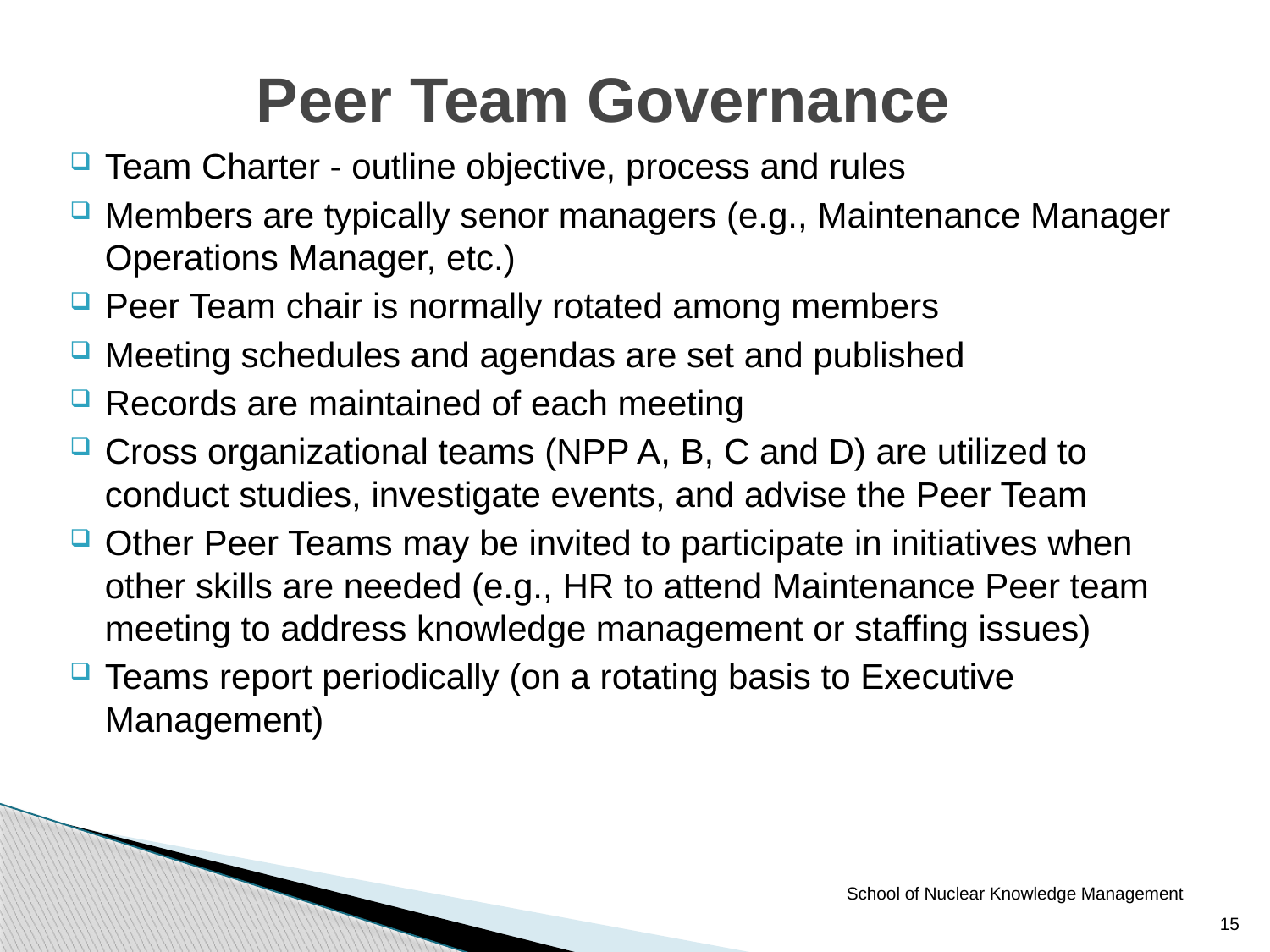

# Peer Team Governance
Team Charter - outline objective, process and rules
Members are typically senor managers (e.g., Maintenance Manager Operations Manager, etc.)
Peer Team chair is normally rotated among members
Meeting schedules and agendas are set and published
Records are maintained of each meeting
Cross organizational teams (NPP A, B, C and D) are utilized to conduct studies, investigate events, and advise the Peer Team
Other Peer Teams may be invited to participate in initiatives when other skills are needed (e.g., HR to attend Maintenance Peer team meeting to address knowledge management or staffing issues)
Teams report periodically (on a rotating basis to Executive Management)

School of Nuclear Knowledge Management
15